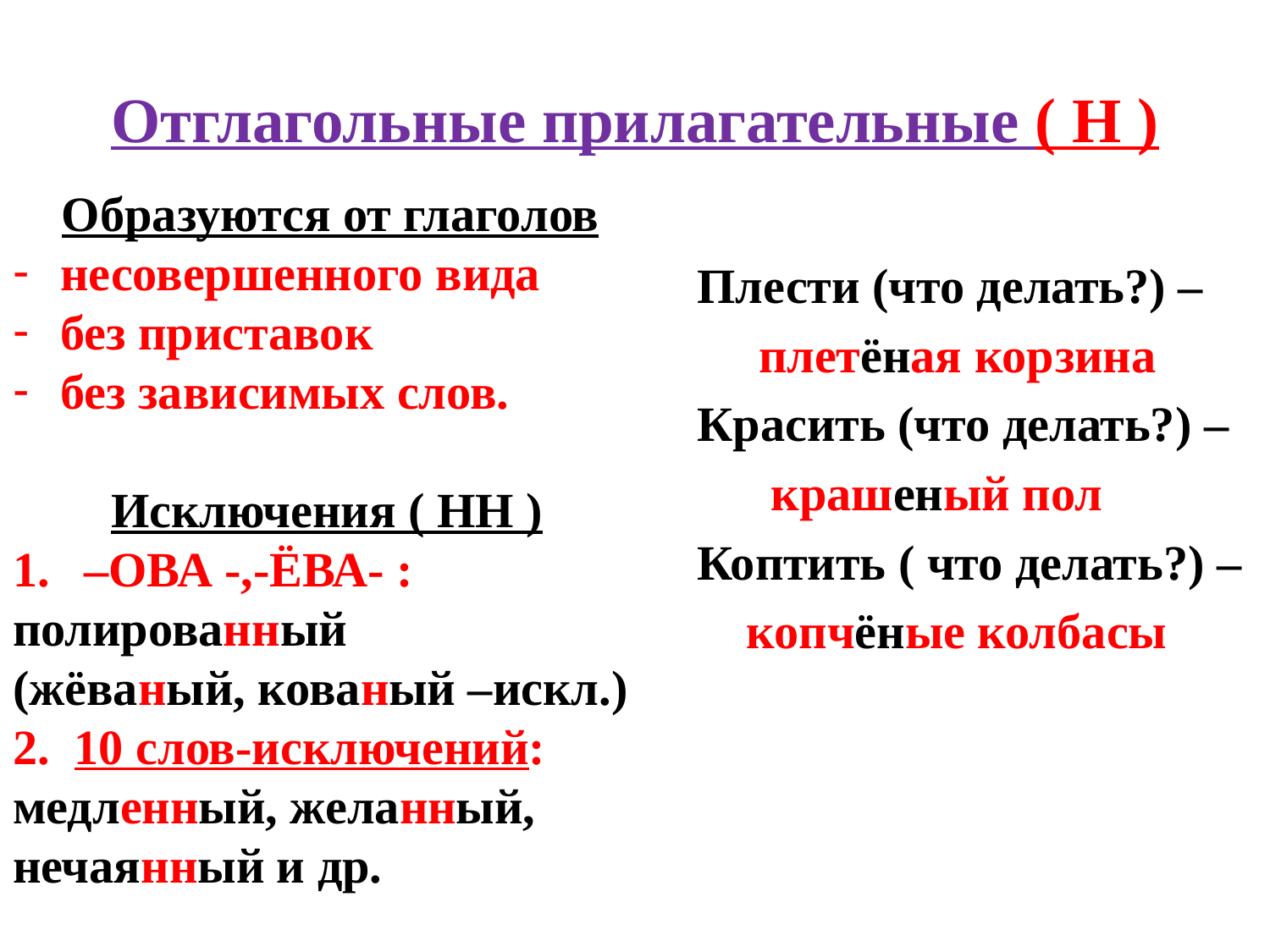

# Отглагольные прилагательные ( Н )
    Образуются от глаголов
несовершенного вида
без приставок
без зависимых слов.

        Исключения ( НН )
–ОВА -,-ЁВА- :
полированный
(жёваный, кованый –искл.)
2.  10 слов-исключений:
медленный, желанный,
нечаянный и др.

Плести (что делать?) –
     плетёная корзина
Красить (что делать?) –
      крашеный пол
Коптить ( что делать?) –
    копчёные колбасы